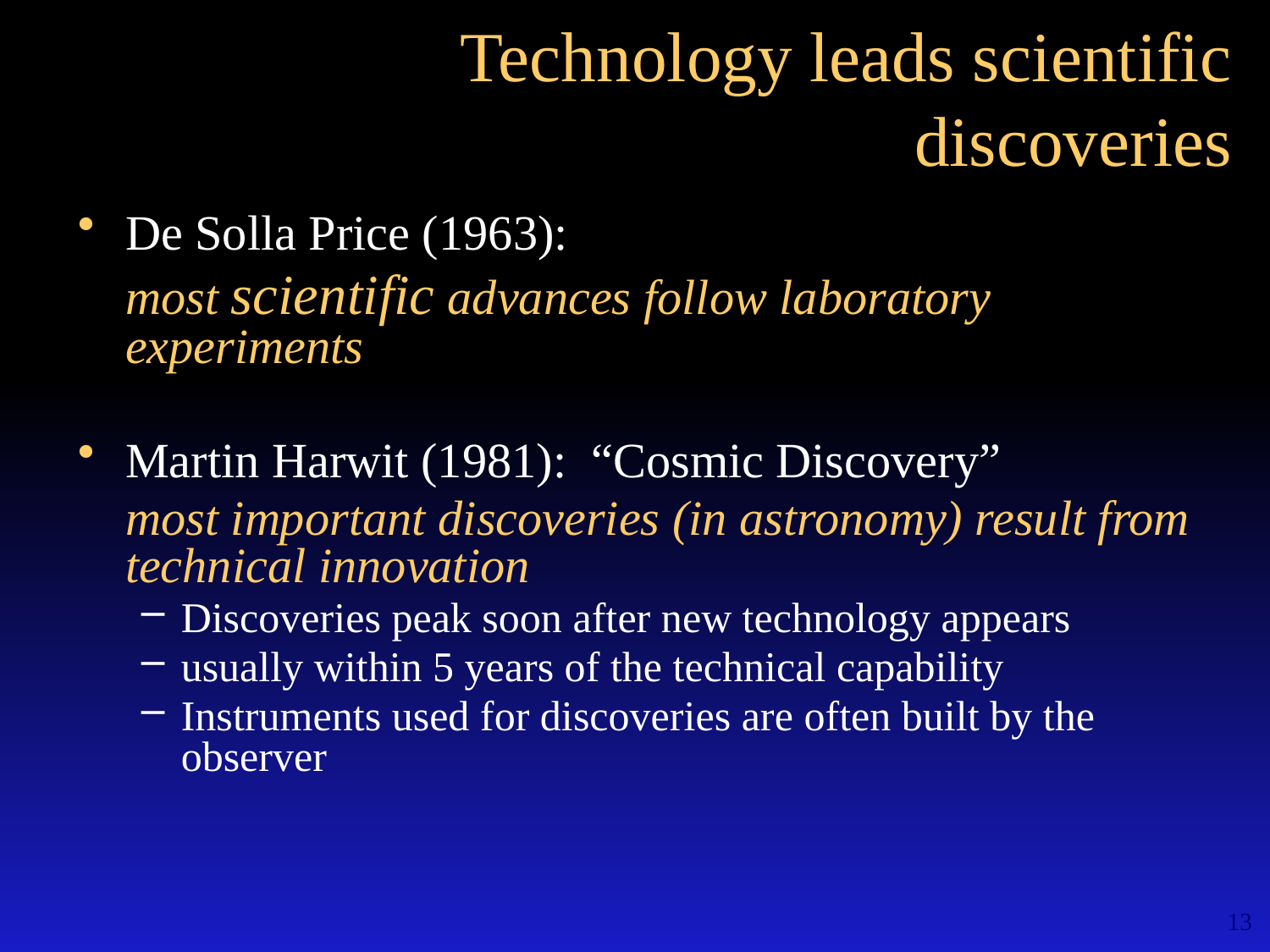

# Technology leads scientific discoveries
De Solla Price (1963):
	most scientific advances follow laboratory experiments

Martin Harwit (1981):  “Cosmic Discovery”
	most important discoveries (in astronomy) result from technical innovation
Discoveries peak soon after new technology appears
usually within 5 years of the technical capability
Instruments used for discoveries are often built by the observer
13